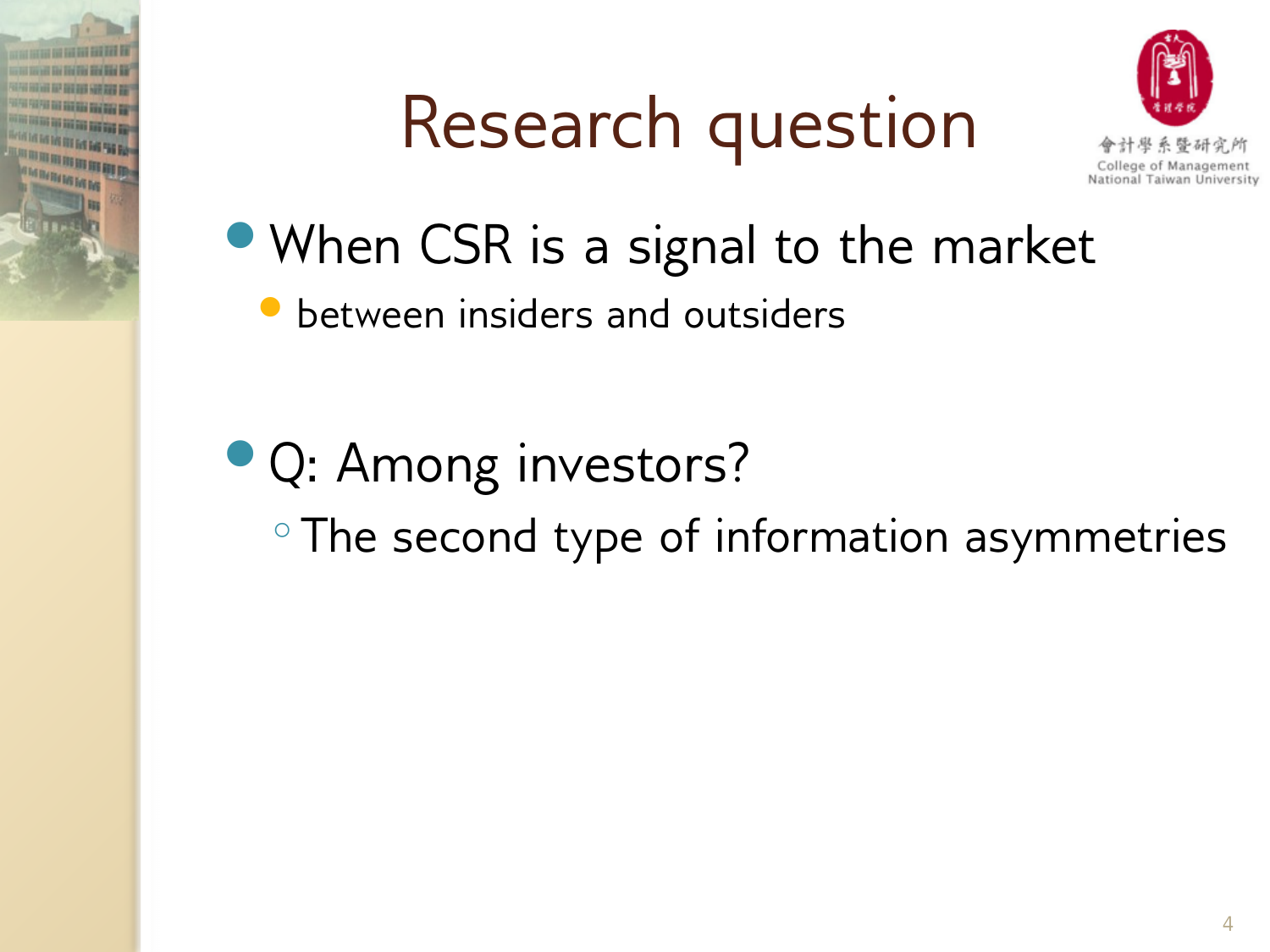

# Research question
When CSR is a signal to the market
between insiders and outsiders

Q: Among investors?
The second type of information asymmetries

4